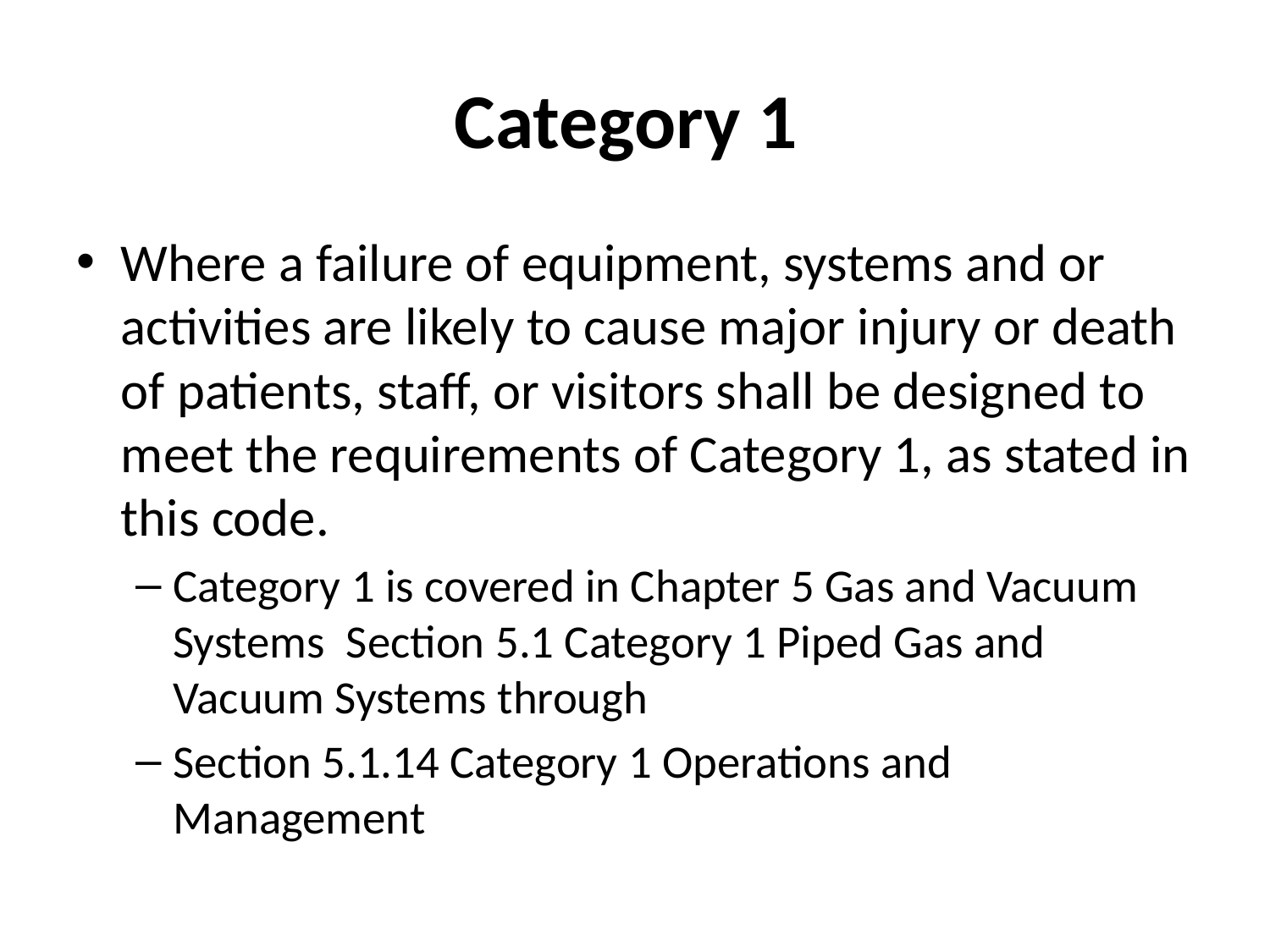

# Category 1
Where a failure of equipment, systems and or activities are likely to cause major injury or death of patients, staff, or visitors shall be designed to meet the requirements of Category 1, as stated in this code.
Category 1 is covered in Chapter 5 Gas and Vacuum Systems  Section 5.1 Category 1 Piped Gas and Vacuum Systems through
Section 5.1.14 Category 1 Operations and Management